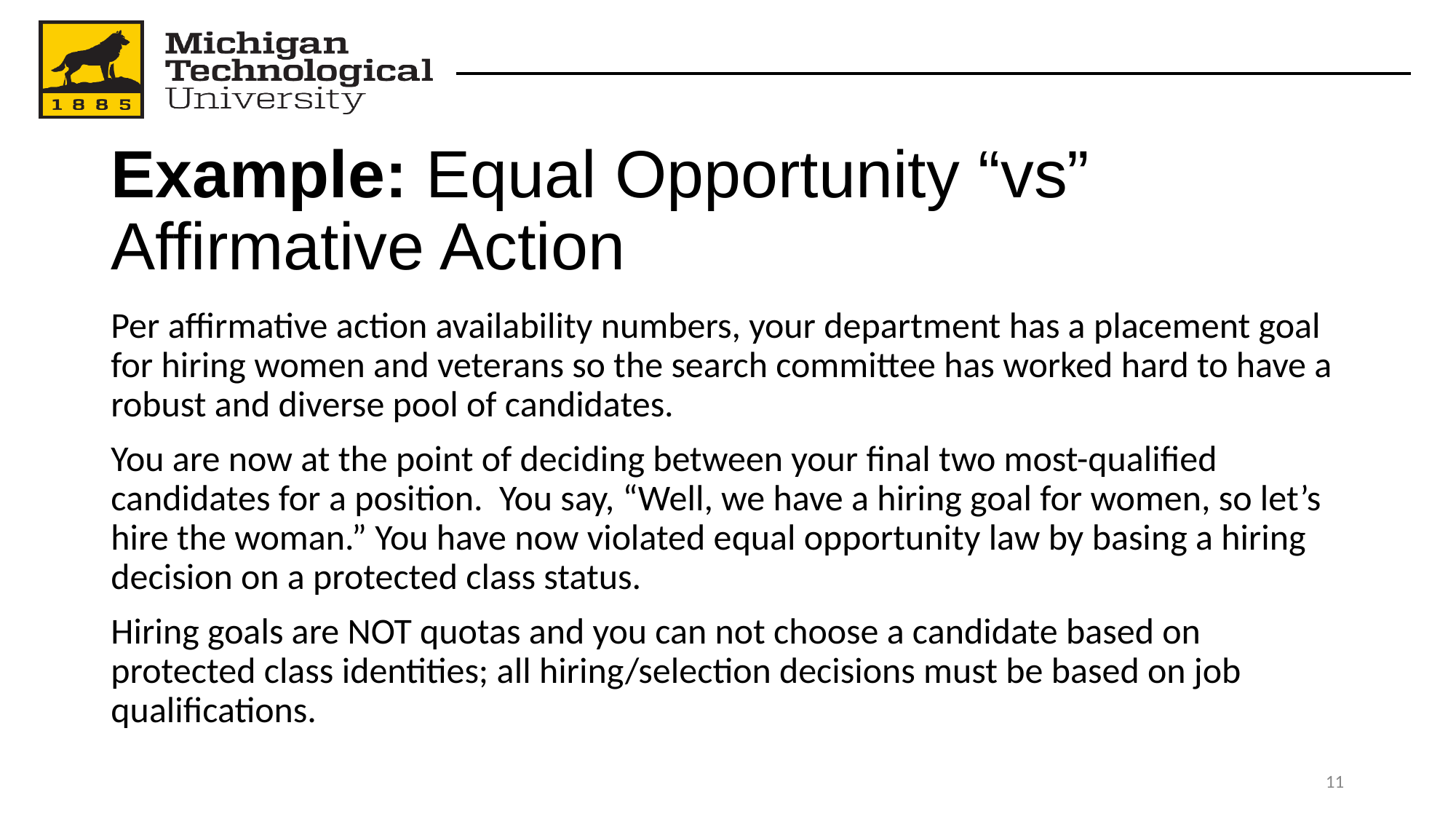

# Example: Equal Opportunity “vs” Affirmative Action

Per affirmative action availability numbers, your department has a placement goal for hiring women and veterans so the search committee has worked hard to have a robust and diverse pool of candidates.
You are now at the point of deciding between your final two most-qualified candidates for a position.  You say, “Well, we have a hiring goal for women, so let’s hire the woman.” You have now violated equal opportunity law by basing a hiring decision on a protected class status.
Hiring goals are NOT quotas and you can not choose a candidate based on protected class identities; all hiring/selection decisions must be based on job qualifications.

11